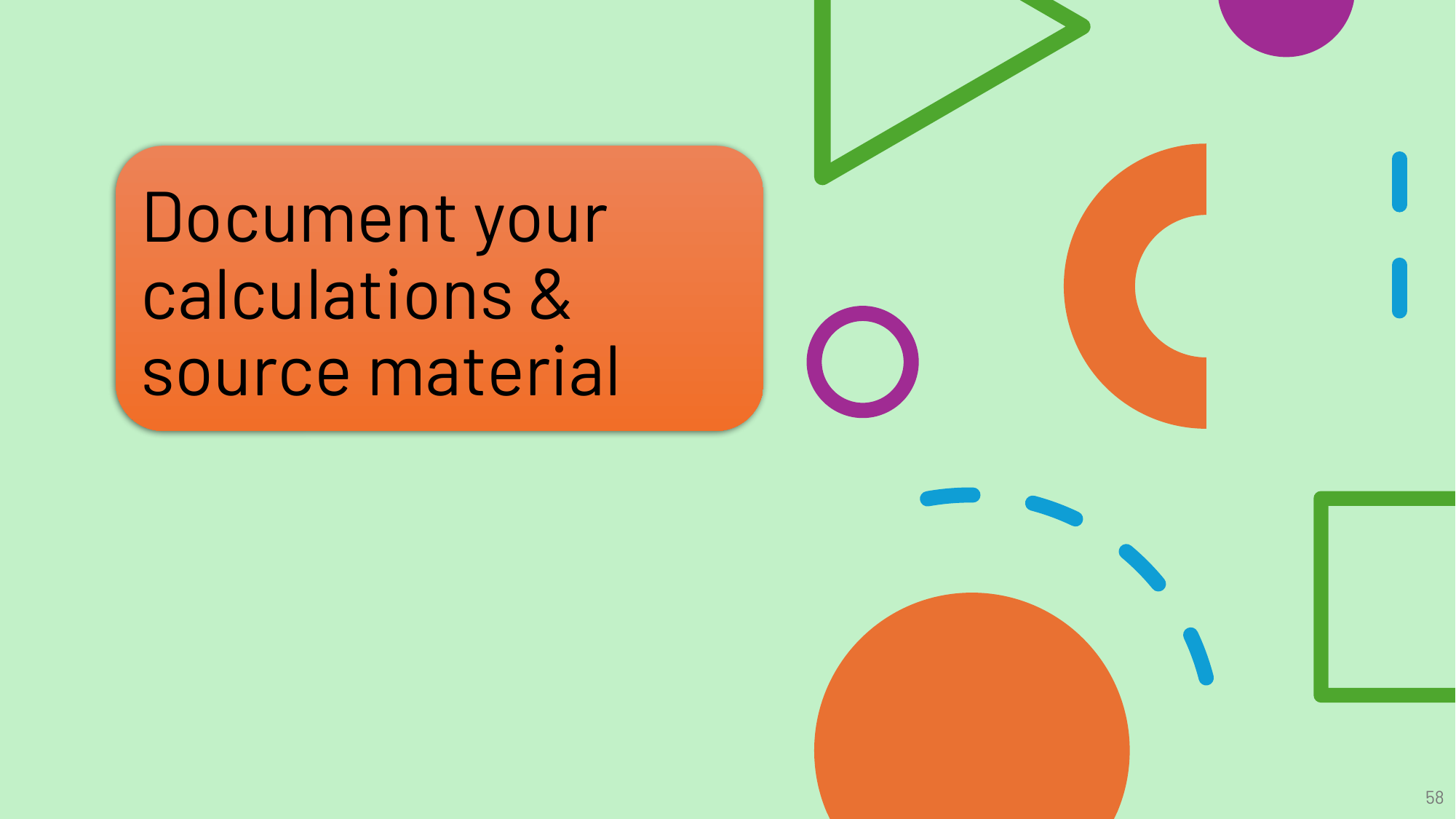

Document your calculations & source material, reminder 4

Document your calculations & source material

58